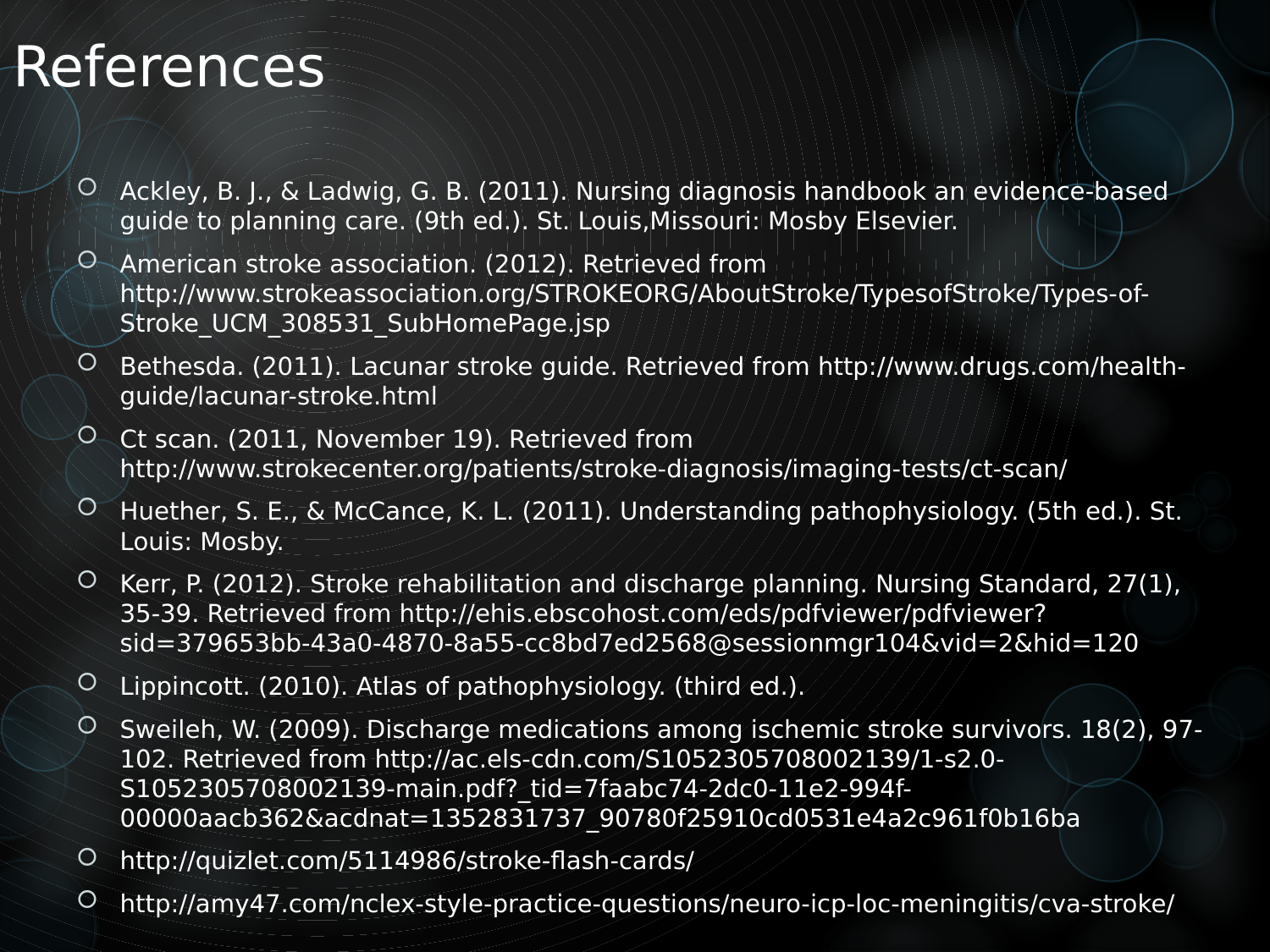

# References
Ackley, B. J., & Ladwig, G. B. (2011). Nursing diagnosis handbook an evidence-based guide to planning care. (9th ed.). St. Louis,Missouri: Mosby Elsevier.
American stroke association. (2012). Retrieved from http://www.strokeassociation.org/STROKEORG/AboutStroke/TypesofStroke/Types-of-Stroke_UCM_308531_SubHomePage.jsp
Bethesda. (2011). Lacunar stroke guide. Retrieved from http://www.drugs.com/health-guide/lacunar-stroke.html
Ct scan. (2011, November 19). Retrieved from http://www.strokecenter.org/patients/stroke-diagnosis/imaging-tests/ct-scan/
Huether, S. E., & McCance, K. L. (2011). Understanding pathophysiology. (5th ed.). St. Louis: Mosby.
Kerr, P. (2012). Stroke rehabilitation and discharge planning. Nursing Standard, 27(1), 35-39. Retrieved from http://ehis.ebscohost.com/eds/pdfviewer/pdfviewer?sid=379653bb-43a0-4870-8a55-cc8bd7ed2568@sessionmgr104&vid=2&hid=120
Lippincott. (2010). Atlas of pathophysiology. (third ed.).
Sweileh, W. (2009). Discharge medications among ischemic stroke survivors. 18(2), 97-102. Retrieved from http://ac.els-cdn.com/S1052305708002139/1-s2.0-S1052305708002139-main.pdf?_tid=7faabc74-2dc0-11e2-994f-00000aacb362&acdnat=1352831737_90780f25910cd0531e4a2c961f0b16ba
http://quizlet.com/5114986/stroke-flash-cards/
http://amy47.com/nclex-style-practice-questions/neuro-icp-loc-meningitis/cva-stroke/